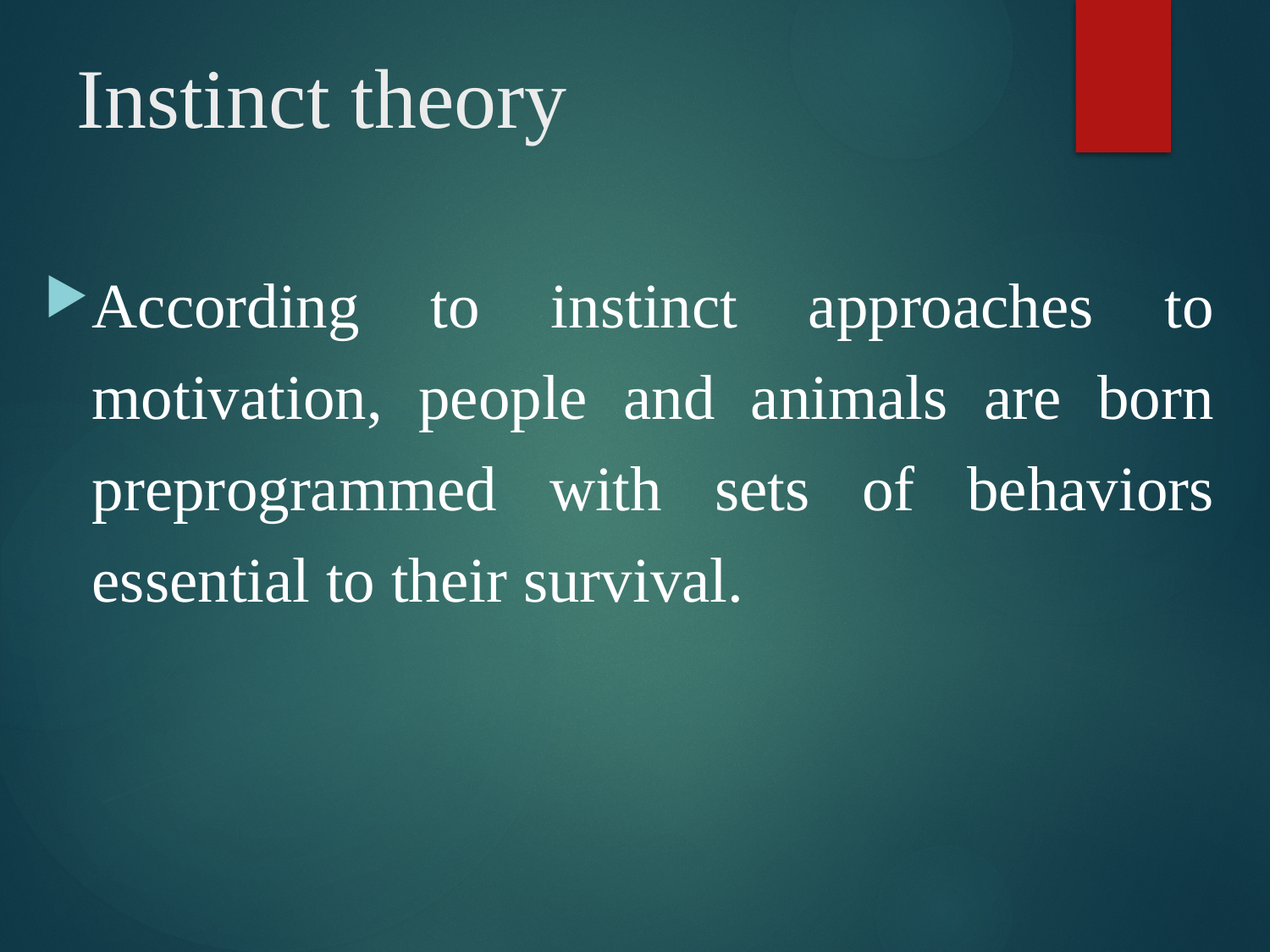

# Instinct theory
According to instinct approaches to motivation, people and animals are born preprogrammed with sets of behaviors essential to their survival.